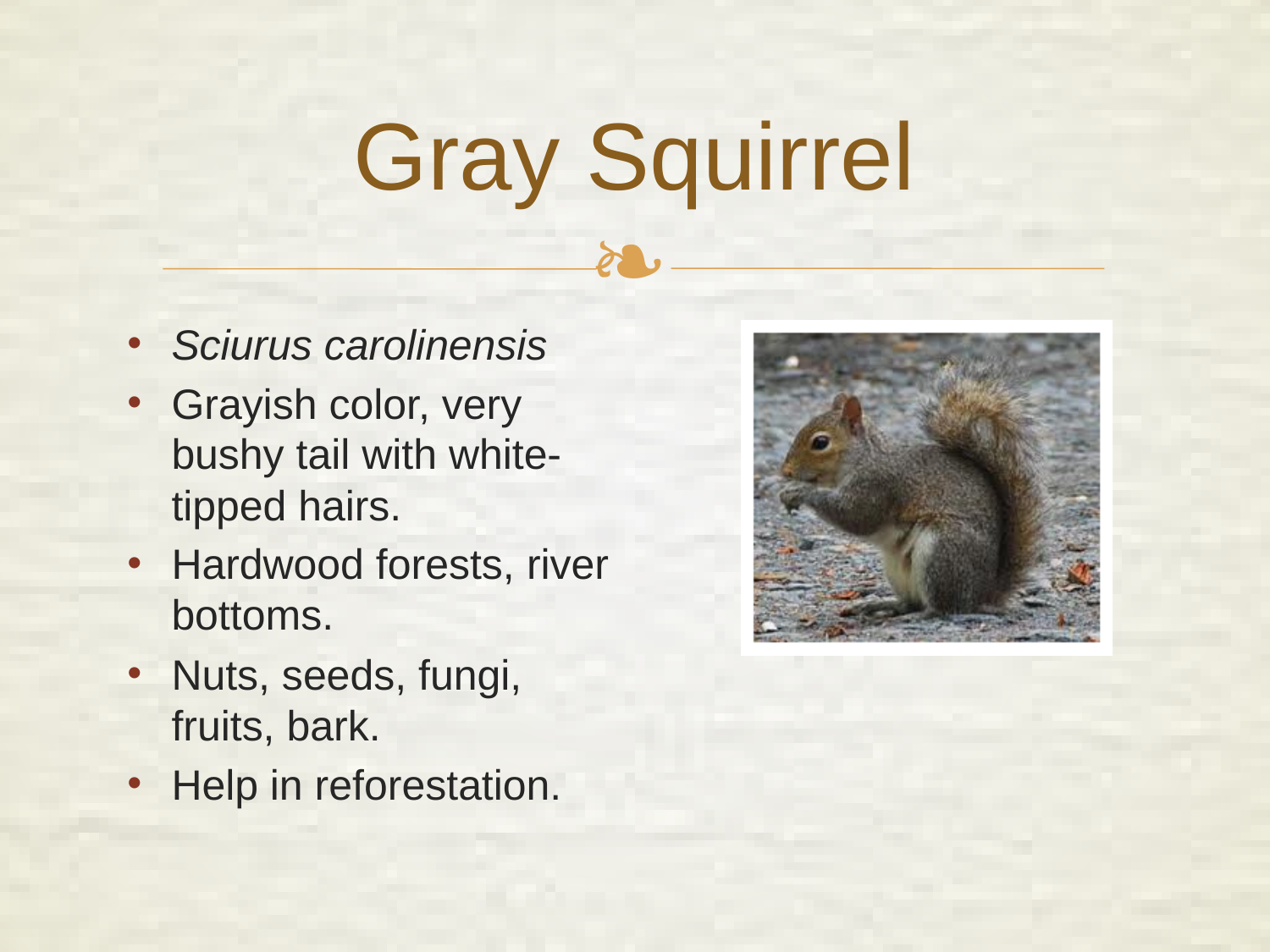

# Gray Squirrel
Sciurus carolinensis
Grayish color, very bushy tail with white-tipped hairs.
Hardwood forests, river bottoms.
Nuts, seeds, fungi, fruits, bark.
Help in reforestation.